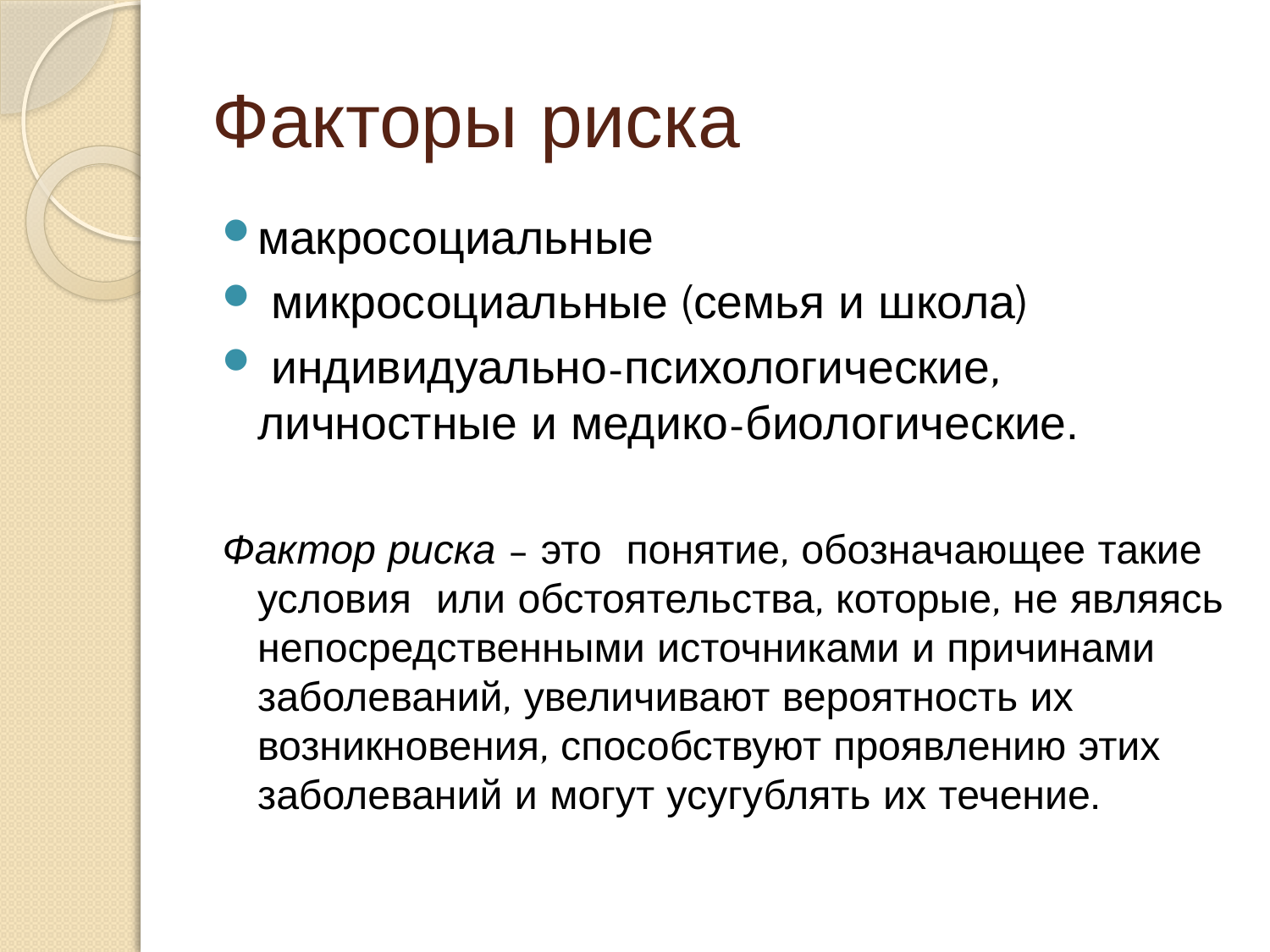

# Факторы риска
макросоциальные
 микросоциальные (семья и школа)
 индивидуально-психологические, личностные и медико-биологические.

Фактор риска – это  понятие, обозначающее такие условия  или обстоятельства, которые, не являясь непосредственными источниками и причинами заболеваний, увеличивают вероятность их возникновения, способствуют проявлению этих заболеваний и могут усугублять их течение.